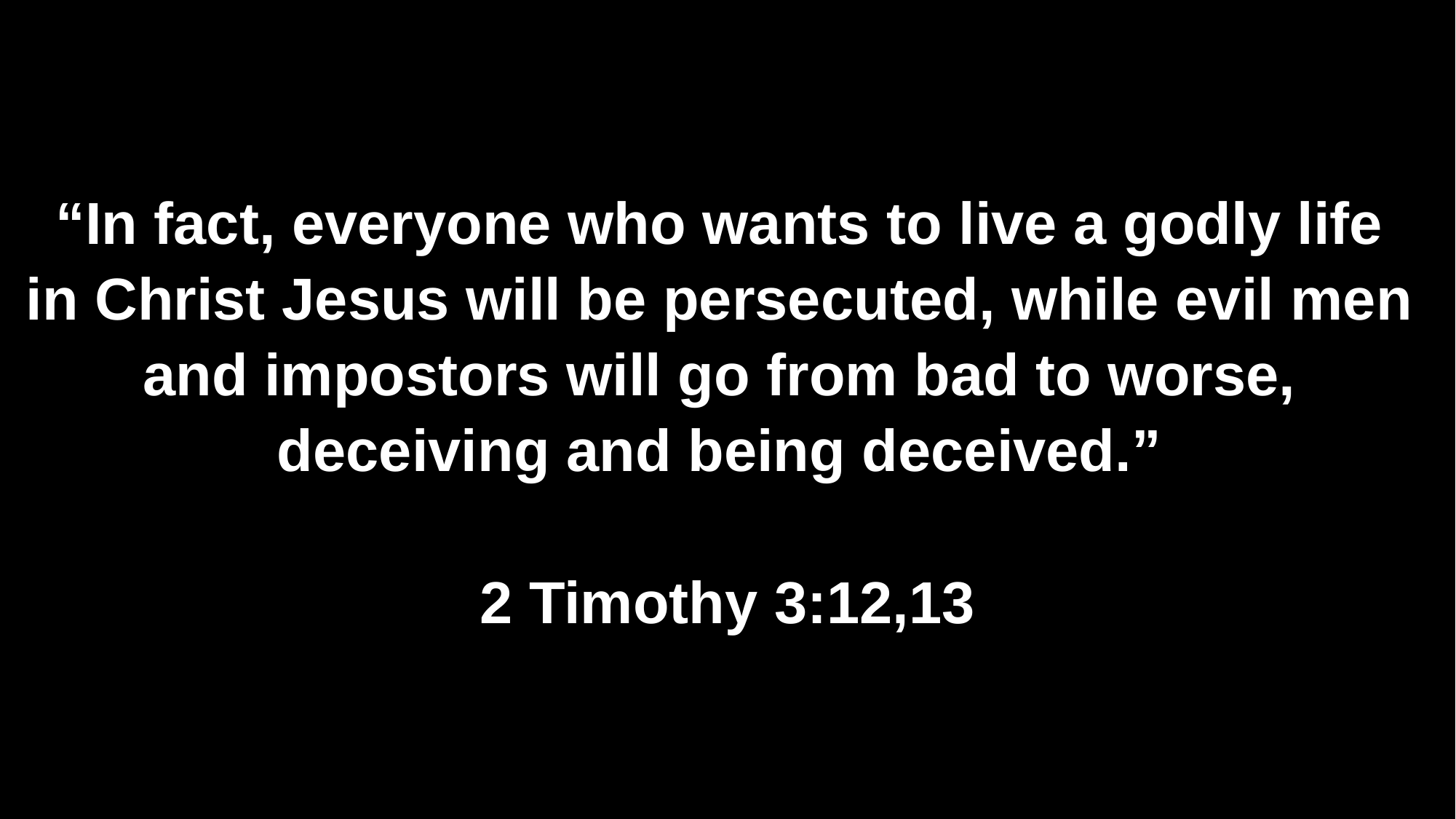

“In fact, everyone who wants to live a godly life
in Christ Jesus will be persecuted, while evil men
and impostors will go from bad to worse,
deceiving and being deceived.”

2 Timothy 3:12,13